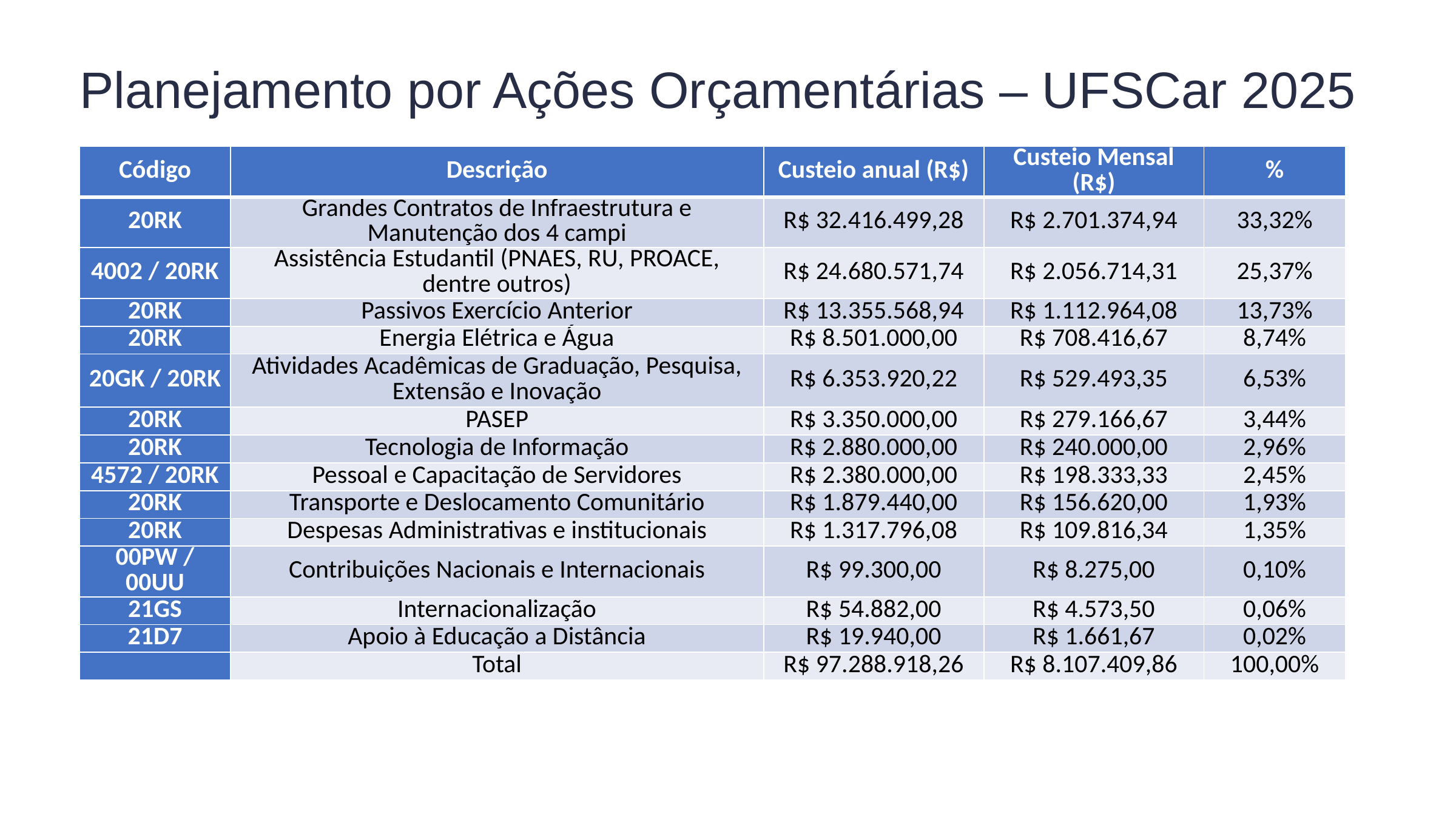

Planejamento por Ações Orçamentárias – UFSCar 2025
| Código | Descrição | Custeio anual (R$) | Custeio Mensal (R$) | % |
| --- | --- | --- | --- | --- |
| 20RK | Grandes Contratos de Infraestrutura e Manutenção dos 4 campi | R$ 32.416.499,28 | R$ 2.701.374,94 | 33,32% |
| 4002 / 20RK | Assistência Estudantil (PNAES, RU, PROACE, dentre outros) | R$ 24.680.571,74 | R$ 2.056.714,31 | 25,37% |
| 20RK | Passivos Exercício Anterior | R$ 13.355.568,94 | R$ 1.112.964,08 | 13,73% |
| 20RK | Energia Elétrica e Água | R$ 8.501.000,00 | R$ 708.416,67 | 8,74% |
| 20GK / 20RK | Atividades Acadêmicas de Graduação, Pesquisa, Extensão e Inovação | R$ 6.353.920,22 | R$ 529.493,35 | 6,53% |
| 20RK | PASEP | R$ 3.350.000,00 | R$ 279.166,67 | 3,44% |
| 20RK | Tecnologia de Informação | R$ 2.880.000,00 | R$ 240.000,00 | 2,96% |
| 4572 / 20RK | Pessoal e Capacitação de Servidores | R$ 2.380.000,00 | R$ 198.333,33 | 2,45% |
| 20RK | Transporte e Deslocamento Comunitário | R$ 1.879.440,00 | R$ 156.620,00 | 1,93% |
| 20RK | Despesas Administrativas e institucionais | R$ 1.317.796,08 | R$ 109.816,34 | 1,35% |
| 00PW / 00UU | Contribuições Nacionais e Internacionais | R$ 99.300,00 | R$ 8.275,00 | 0,10% |
| 21GS | Internacionalização | R$ 54.882,00 | R$ 4.573,50 | 0,06% |
| 21D7 | Apoio à Educação a Distância | R$ 19.940,00 | R$ 1.661,67 | 0,02% |
|  | Total | R$ 97.288.918,26 | R$ 8.107.409,86 | 100,00% |